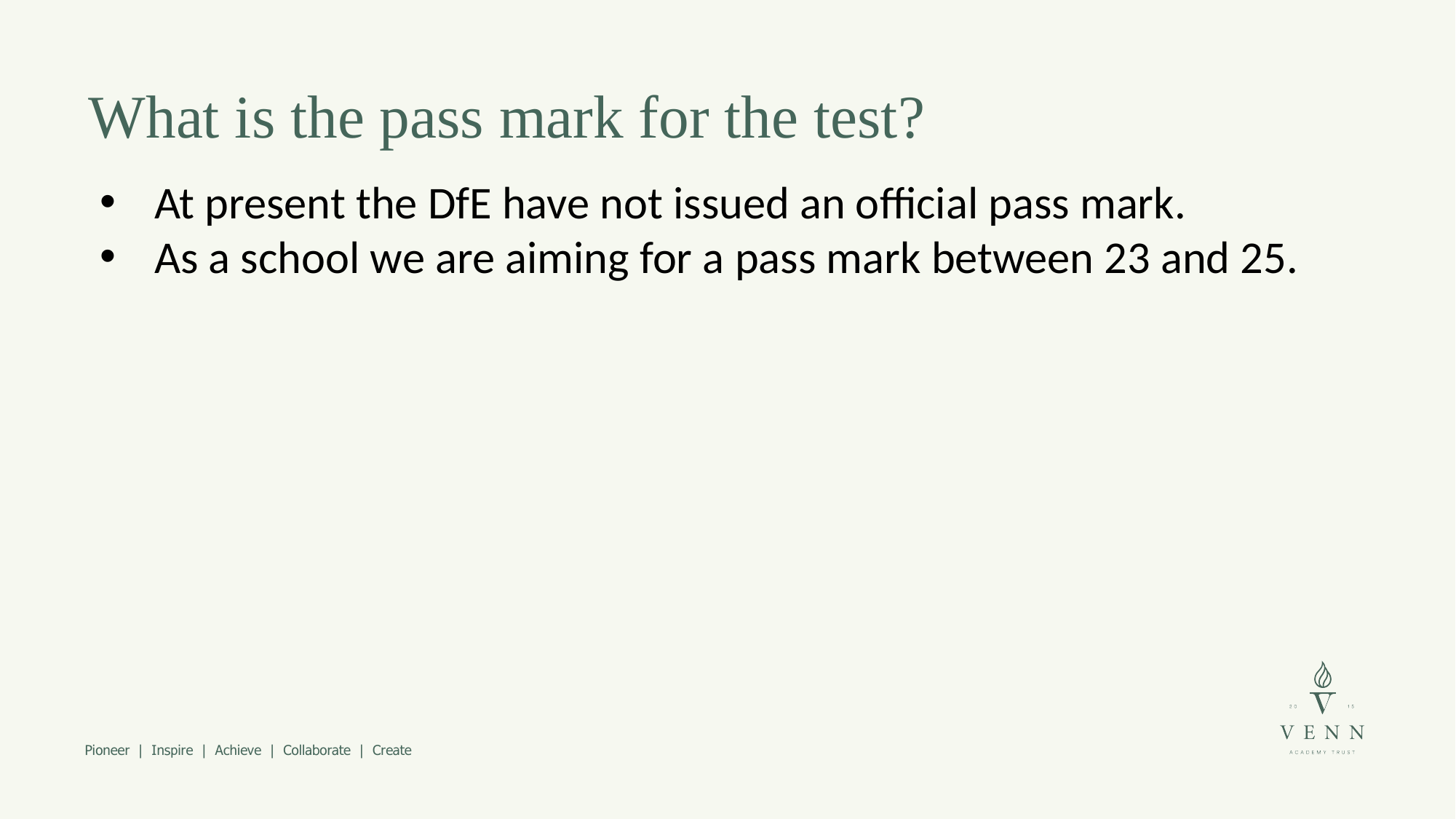

What is the pass mark for the test?
At present the DfE have not issued an official pass mark.
As a school we are aiming for a pass mark between 23 and 25.